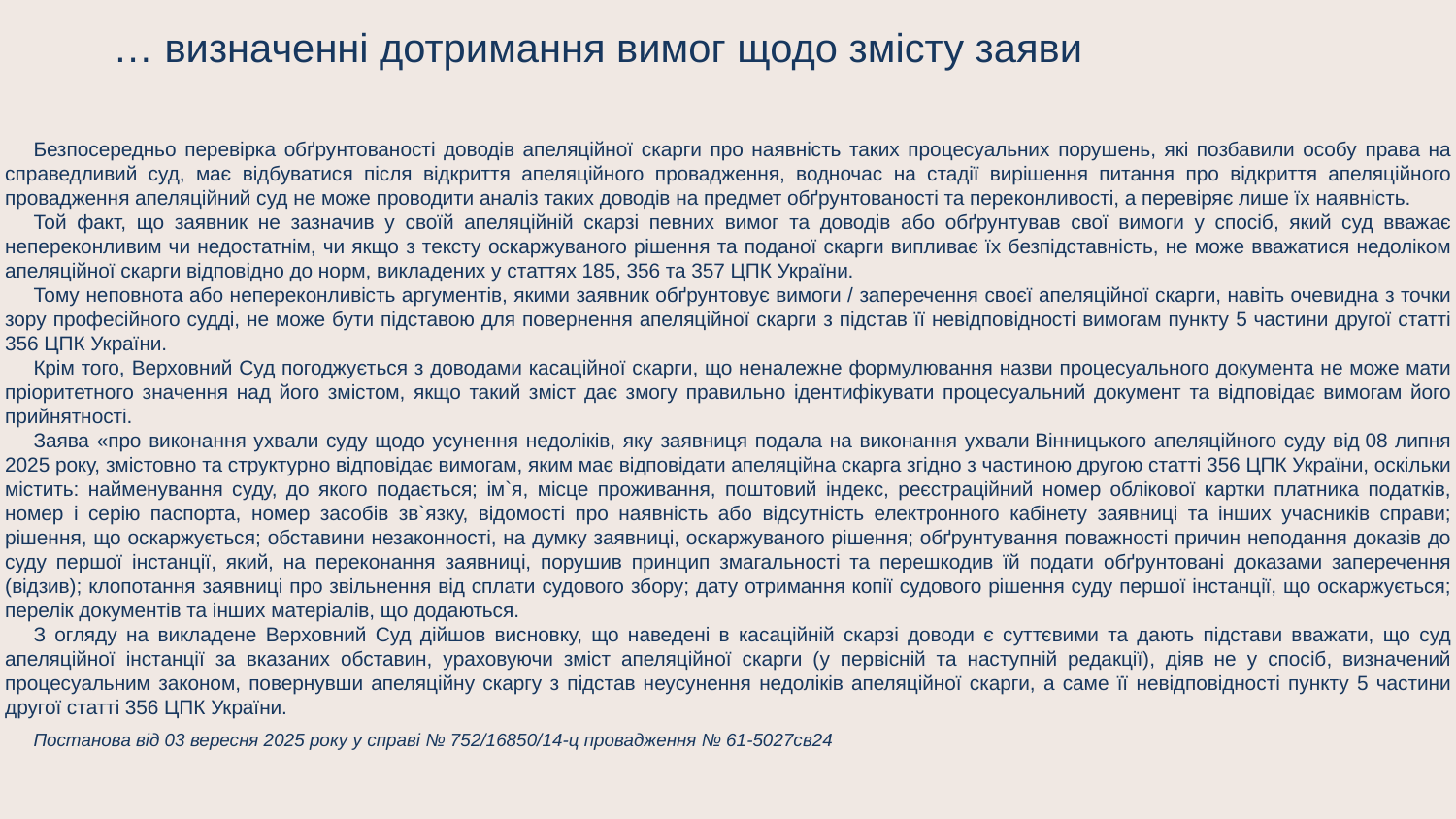

# … визначенні дотримання вимог щодо змісту заяви
Безпосередньо перевірка обґрунтованості доводів апеляційної скарги про наявність таких процесуальних порушень, які позбавили особу права на справедливий суд, має відбуватися після відкриття апеляційного провадження, водночас на стадії вирішення питання про відкриття апеляційного провадження апеляційний суд не може проводити аналіз таких доводів на предмет обґрунтованості та переконливості, а перевіряє лише їх наявність.
Той факт, що заявник не зазначив у своїй апеляційній скарзі певних вимог та доводів або обґрунтував свої вимоги у спосіб, який суд вважає непереконливим чи недостатнім, чи якщо з тексту оскаржуваного рішення та поданої скарги випливає їх безпідставність, не може вважатися недоліком апеляційної скарги відповідно до норм, викладених у статтях 185, 356 та 357 ЦПК України.
Тому неповнота або непереконливість аргументів, якими заявник обґрунтовує вимоги / заперечення своєї апеляційної скарги, навіть очевидна з точки зору професійного судді, не може бути підставою для повернення апеляційної скарги з підстав її невідповідності вимогам пункту 5 частини другої статті 356 ЦПК України.
Крім того, Верховний Суд погоджується з доводами касаційної скарги, що неналежне формулювання назви процесуального документа не може мати пріоритетного значення над його змістом, якщо такий зміст дає змогу правильно ідентифікувати процесуальний документ та відповідає вимогам його прийнятності.
Заява «про виконання ухвали суду щодо усунення недоліків, яку заявниця подала на виконання ухвали Вінницького апеляційного суду від 08 липня 2025 року, змістовно та структурно відповідає вимогам, яким має відповідати апеляційна скарга згідно з частиною другою статті 356 ЦПК України, оскільки містить: найменування суду, до якого подається; ім`я, місце проживання, поштовий індекс, реєстраційний номер облікової картки платника податків, номер і серію паспорта, номер засобів зв`язку, відомості про наявність або відсутність електронного кабінету заявниці та інших учасників справи; рішення, що оскаржується; обставини незаконності, на думку заявниці, оскаржуваного рішення; обґрунтування поважності причин неподання доказів до суду першої інстанції, який, на переконання заявниці, порушив принцип змагальності та перешкодив їй подати обґрунтовані доказами заперечення (відзив); клопотання заявниці про звільнення від сплати судового збору; дату отримання копії судового рішення суду першої інстанції, що оскаржується; перелік документів та інших матеріалів, що додаються.
З огляду на викладене Верховний Суд дійшов висновку, що наведені в касаційній скарзі доводи є суттєвими та дають підстави вважати, що суд апеляційної інстанції за вказаних обставин, ураховуючи зміст апеляційної скарги (у первісній та наступній редакції), діяв не у спосіб, визначений процесуальним законом, повернувши апеляційну скаргу з підстав неусунення недоліків апеляційної скарги, а саме її невідповідності пункту 5 частини другої статті 356 ЦПК України.
Постанова від 03 вересня 2025 року у справі № 752/16850/14-ц провадження № 61-5027св24